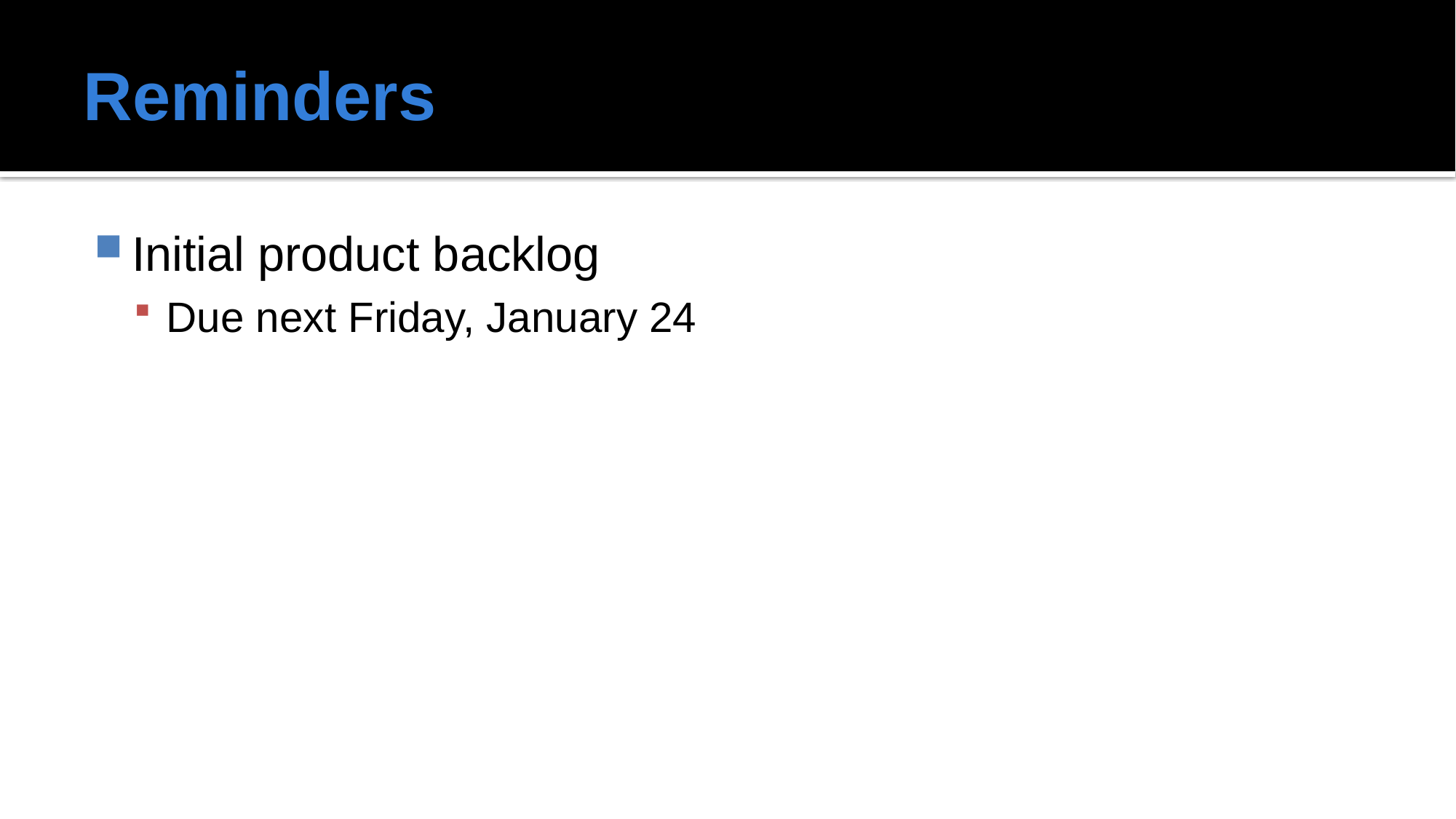

# Reminders
Initial product backlog
Due next Friday, January 24